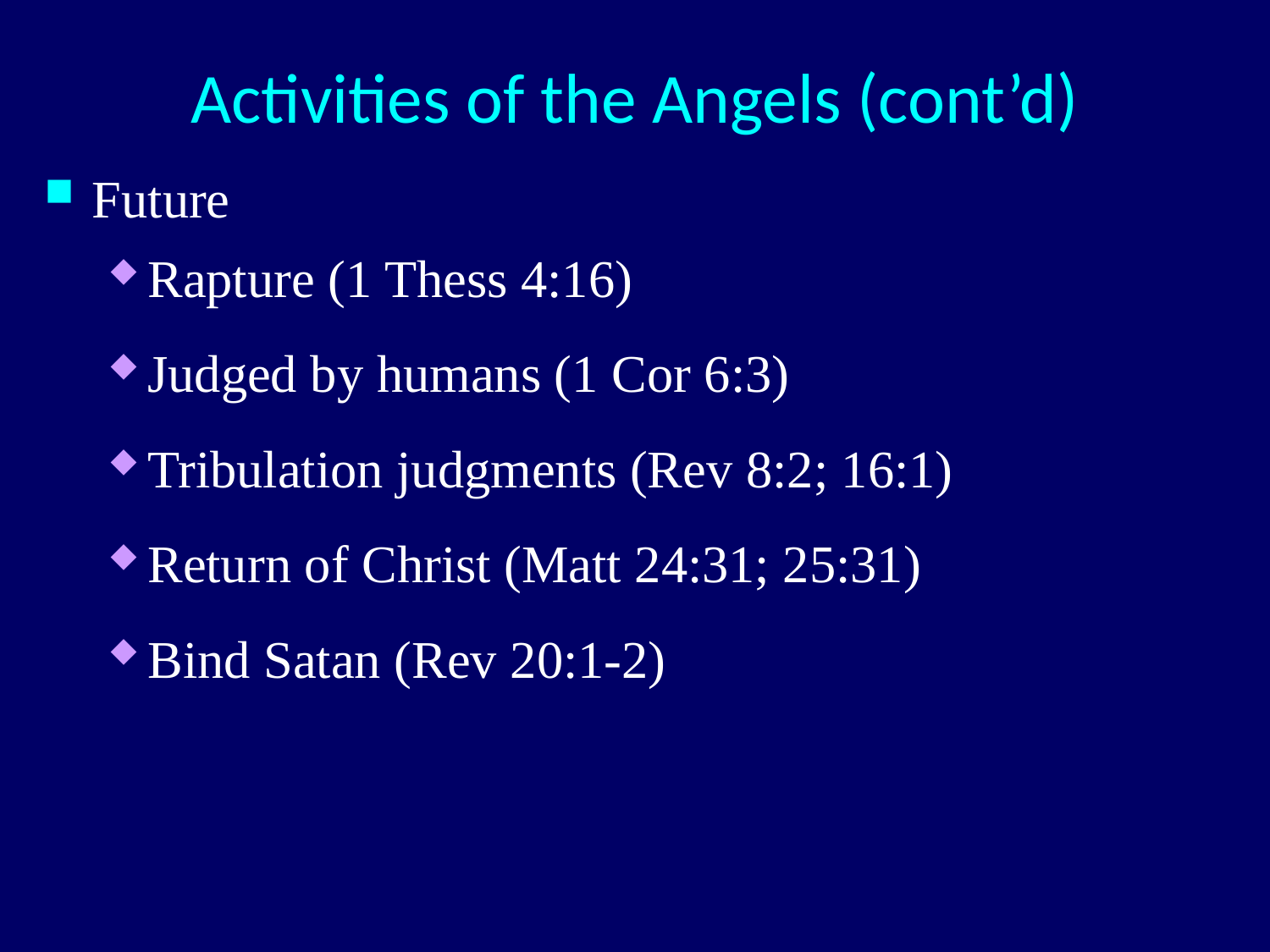

# Activities of the Angels (cont’d)
Future
Rapture (1 Thess 4:16)
Judged by humans (1 Cor 6:3)
Tribulation judgments (Rev 8:2; 16:1)
Return of Christ (Matt 24:31; 25:31)
Bind Satan (Rev 20:1-2)